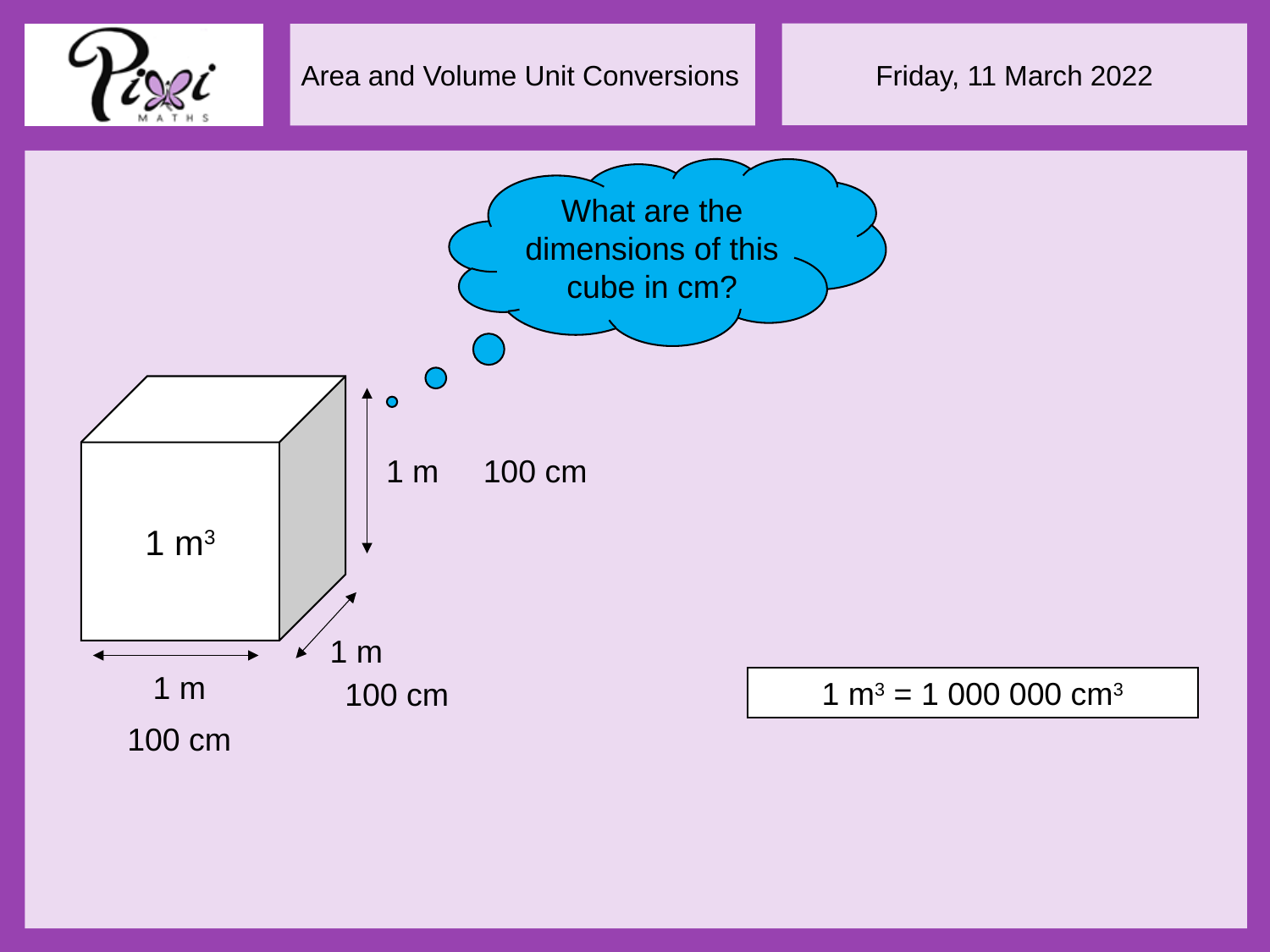

What are the dimensions of this cube in cm?
1 m3
1 m
100 cm
1 m
1 m
1 m3 = 1 000 000 cm3
100 cm
100 cm